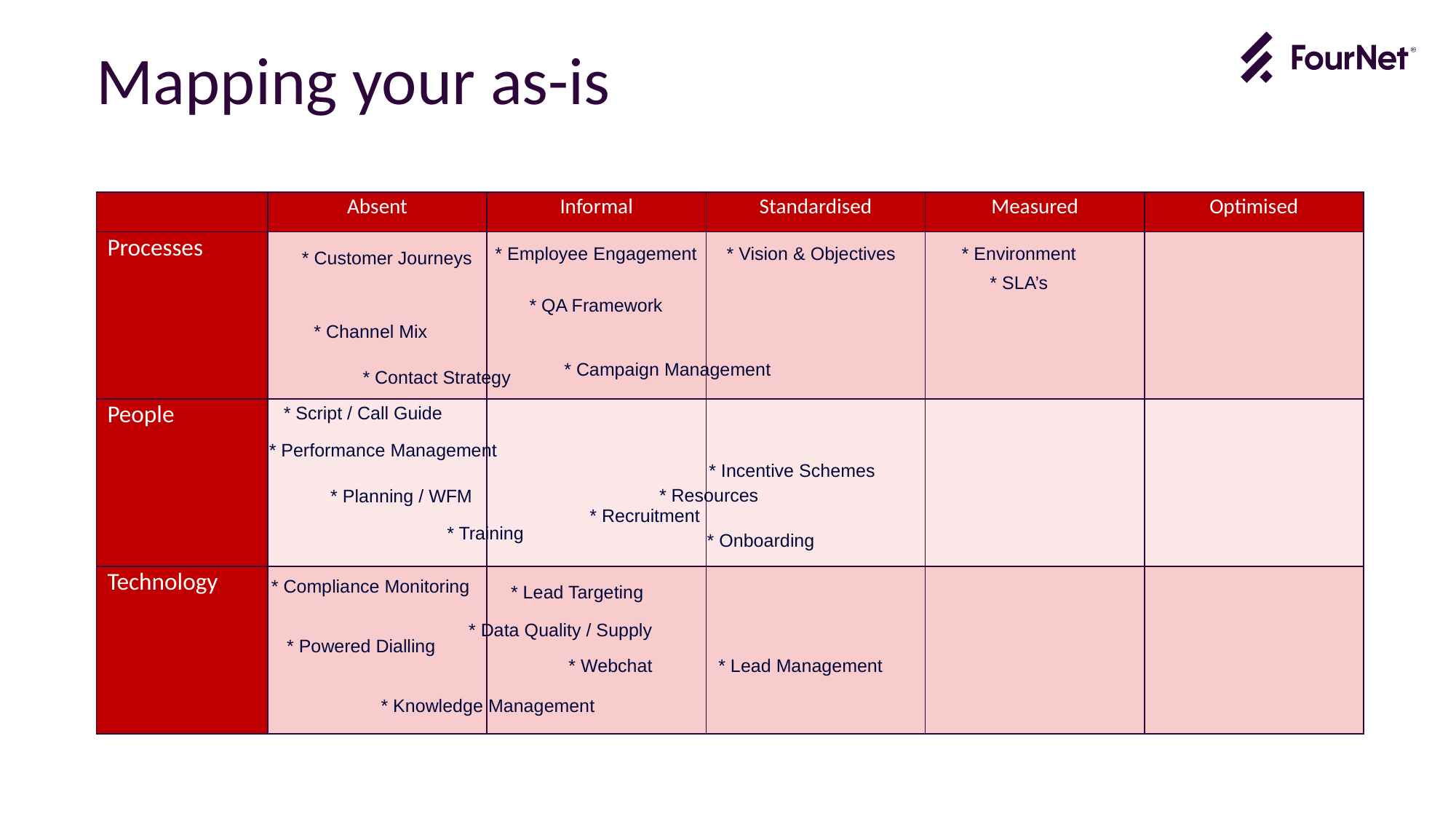

# Mapping your as-is
|  | Absent | Informal | Standardised | Measured | Optimised |
| --- | --- | --- | --- | --- | --- |
| Processes |  |  |  |  |  |
| People |  |  |  |  |  |
| Technology |  |  |  |  |  |
* Employee Engagement
* Vision & Objectives
* Environment
* Customer Journeys
* SLA’s
* QA Framework
* Channel Mix
* Campaign Management
* Contact Strategy
* Script / Call Guide
* Performance Management
* Incentive Schemes
* Resources
* Planning / WFM
* Recruitment
* Training
* Onboarding
* Compliance Monitoring
* Lead Targeting
* Data Quality / Supply
* Powered Dialling
* Lead Management
* Webchat
* Knowledge Management